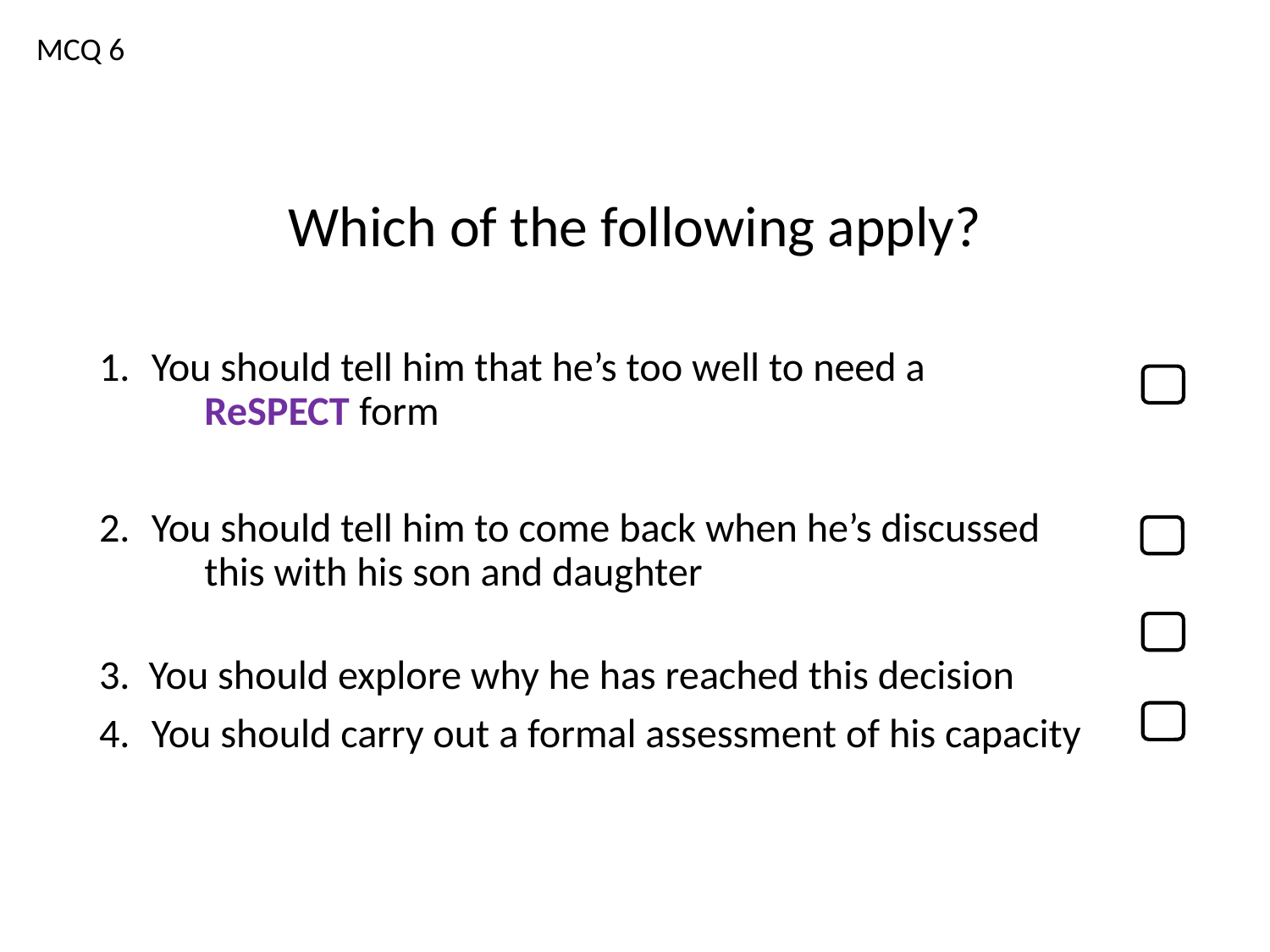

MCQ 6
# Which of the following apply?
You should tell him that he’s too well to need a
	ReSPECT form

You should tell him to come back when he’s discussed
	this with his son and daughter

3.  You should explore why he has reached this decision
You should carry out a formal assessment of his capacity